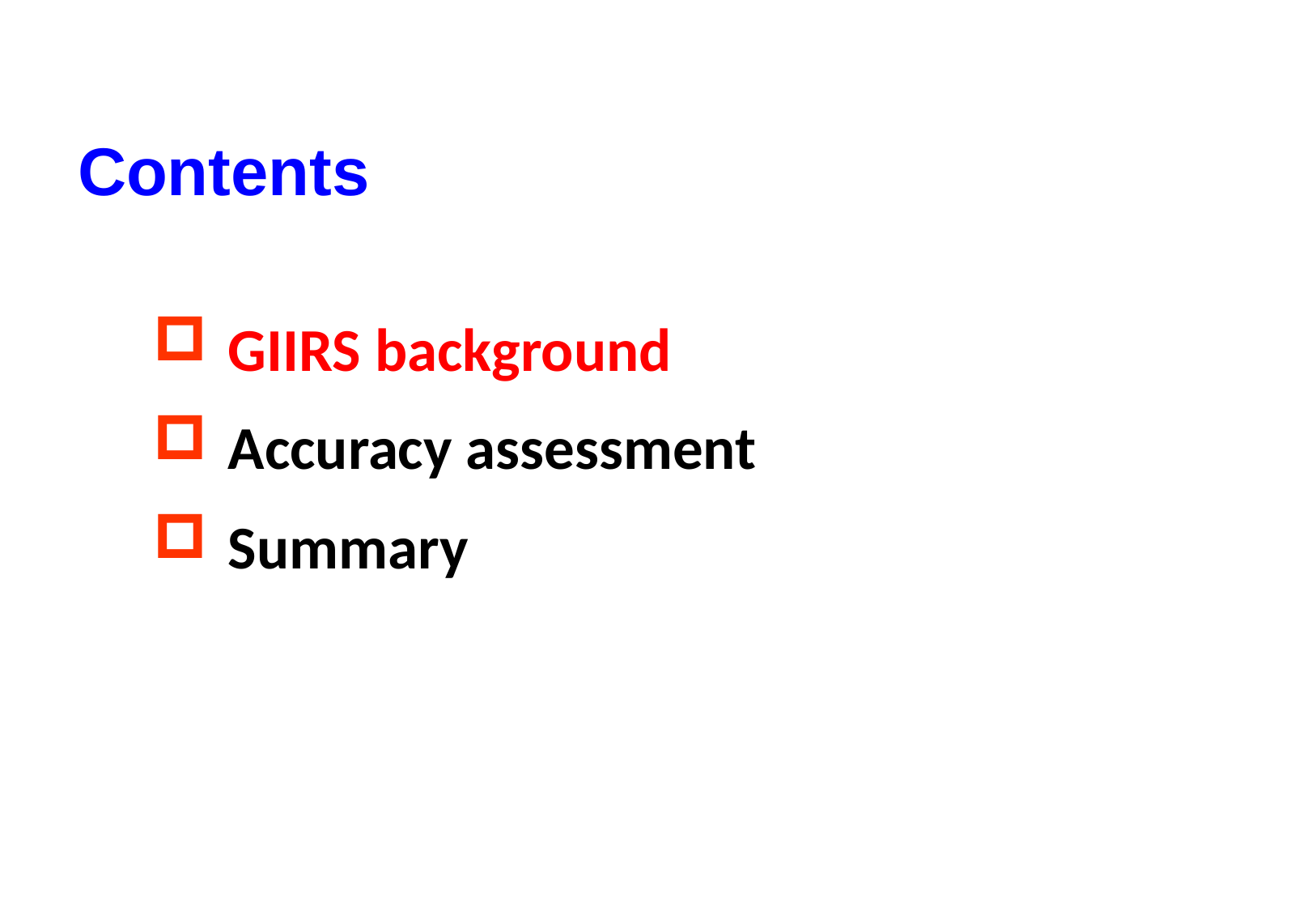

# Contents
 GIIRS background
 Accuracy assessment
 Summary